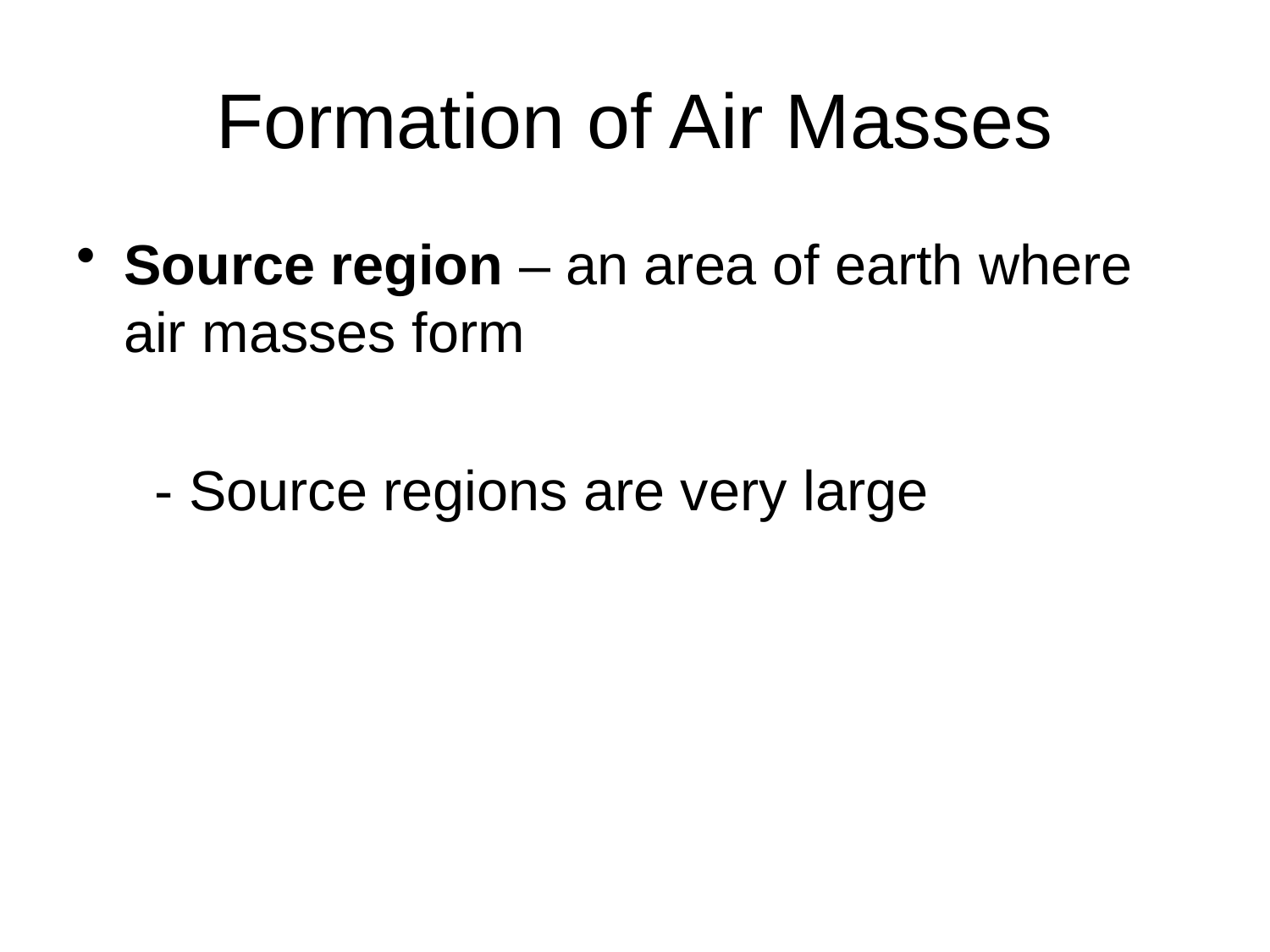

# Formation of Air Masses
Source region – an area of earth where air masses form

     - Source regions are very large